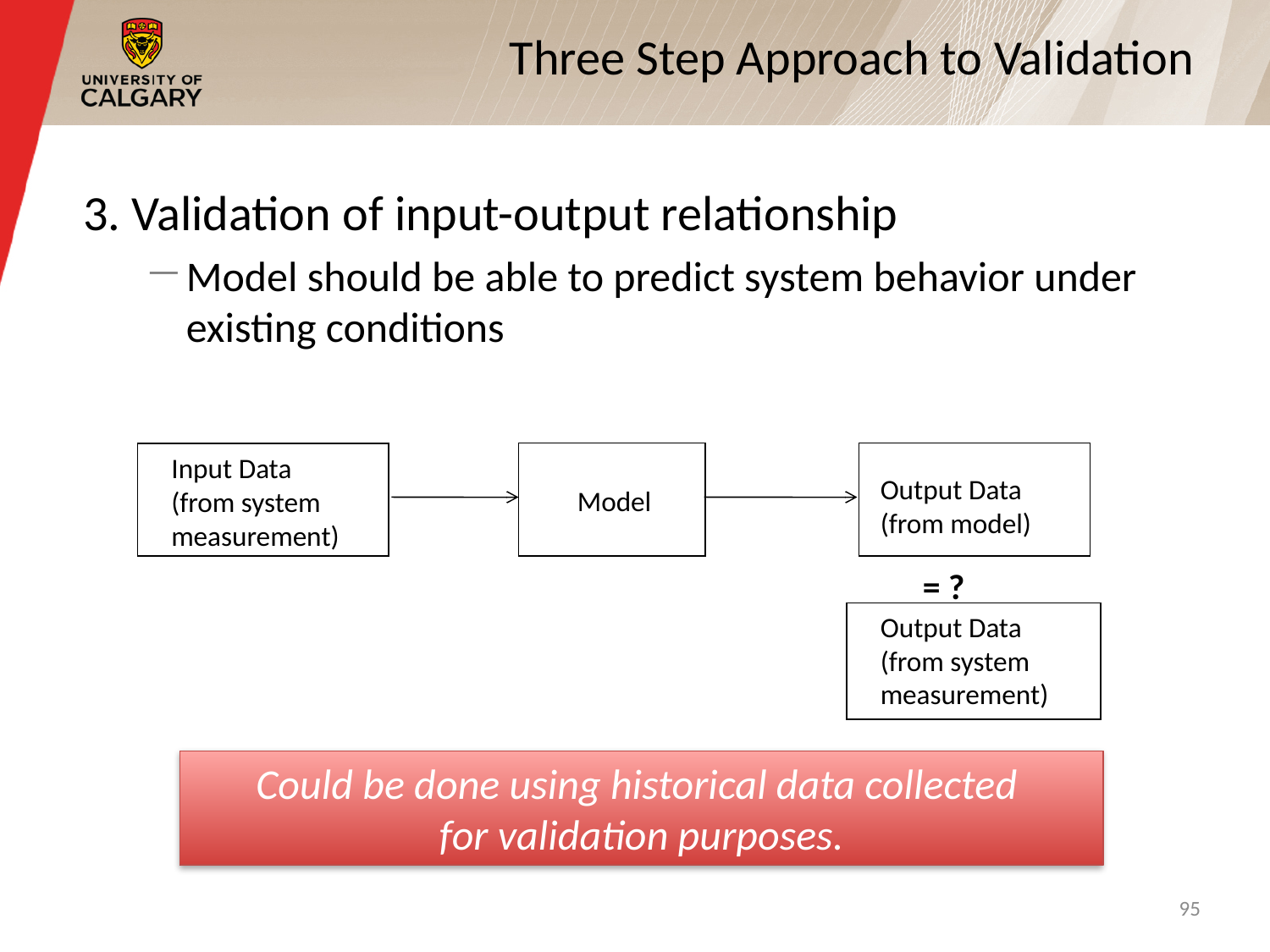

# Three Step Approach to Validation
3. Validation of input-output relationship
Model should be able to predict system behavior under existing conditions

Input Data
(from system measurement)
Output Data
(from model)
    Model

    = ?

Output Data
(from system measurement)
Could be done using historical data collected
for validation purposes.
95